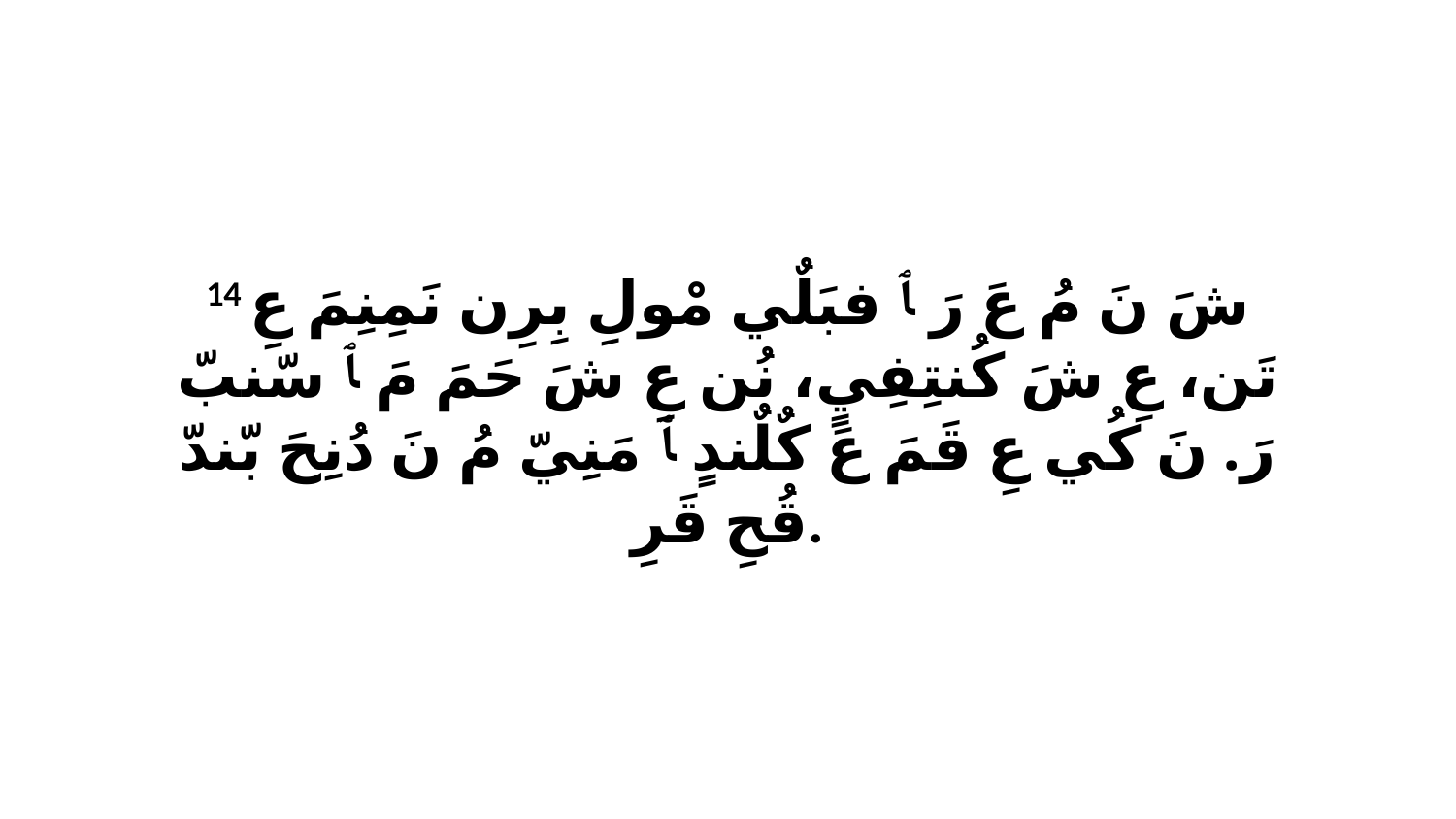

14 شَ نَ مُ عَ رَ ﭑ فبَلٌي مْولِ بِرِن نَمِنِمَ عِ تَن، عِ شَ كُنتِفِيٍ، نُن عِ شَ حَمَ مَ ﭑ سّنبّ رَ. نَ كُي عِ قَمَ عَ كٌلٌندٍ ﭑ مَنِيّ مُ نَ دُنِحَ بّندّ قُحِ قَرِ.